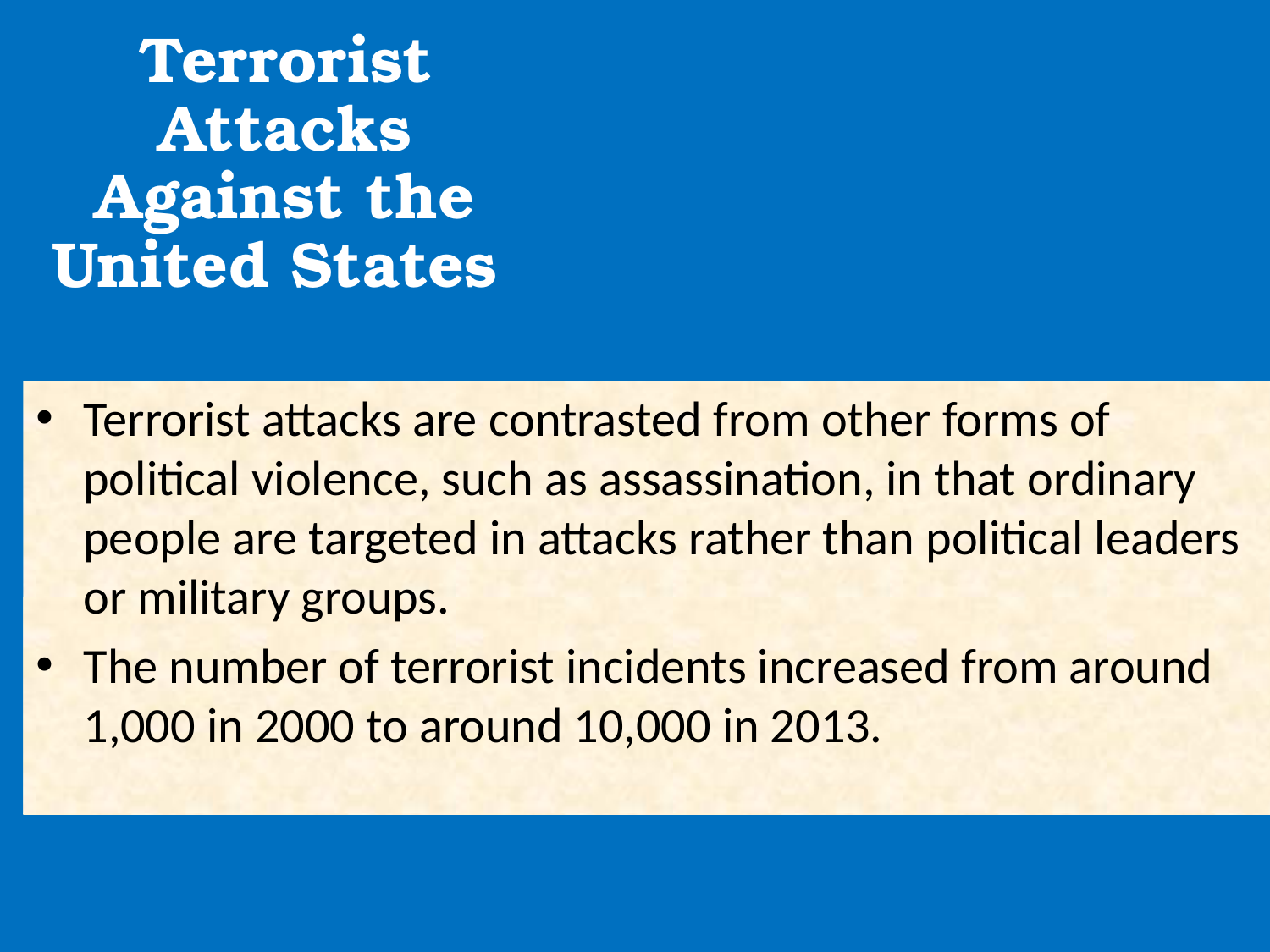

Terrorist Attacks Against the United States
Terrorist attacks are contrasted from other forms of political violence, such as assassination, in that ordinary people are targeted in attacks rather than political leaders or military groups.
The number of terrorist incidents increased from around 1,000 in 2000 to around 10,000 in 2013.